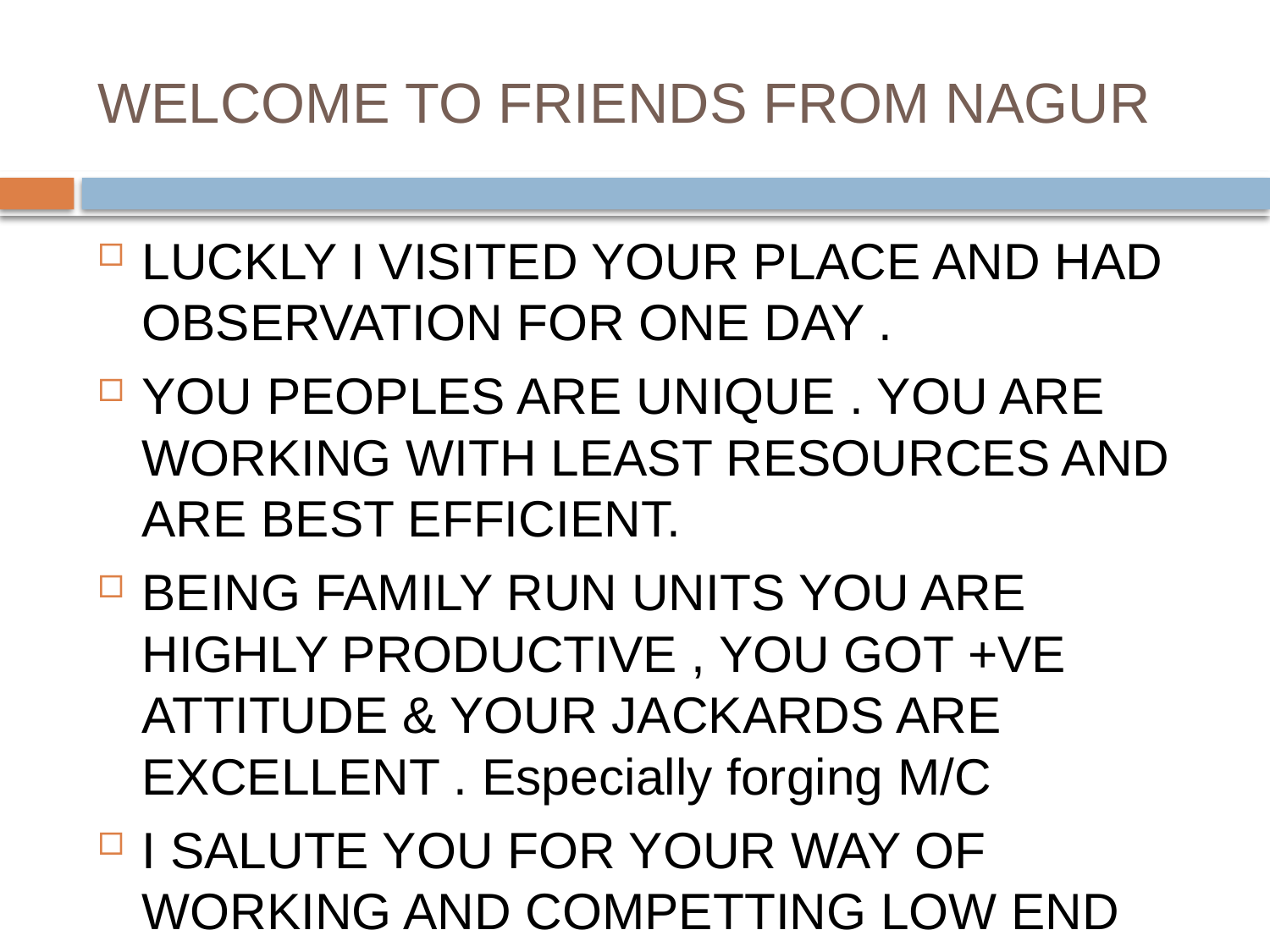

# WELCOME TO FRIENDS FROM NAGUR
LUCKLY I VISITED YOUR PLACE AND HAD OBSERVATION FOR ONE DAY .
YOU PEOPLES ARE UNIQUE . YOU ARE WORKING WITH LEAST RESOURCES AND ARE BEST EFFICIENT.
BEING FAMILY RUN UNITS YOU ARE HIGHLY PRODUCTIVE , YOU GOT +VE ATTITUDE & YOUR JACKARDS ARE EXCELLENT . Especially forging M/C
I SALUTE YOU FOR YOUR WAY OF WORKING AND COMPETTING LOW END SEGENT .